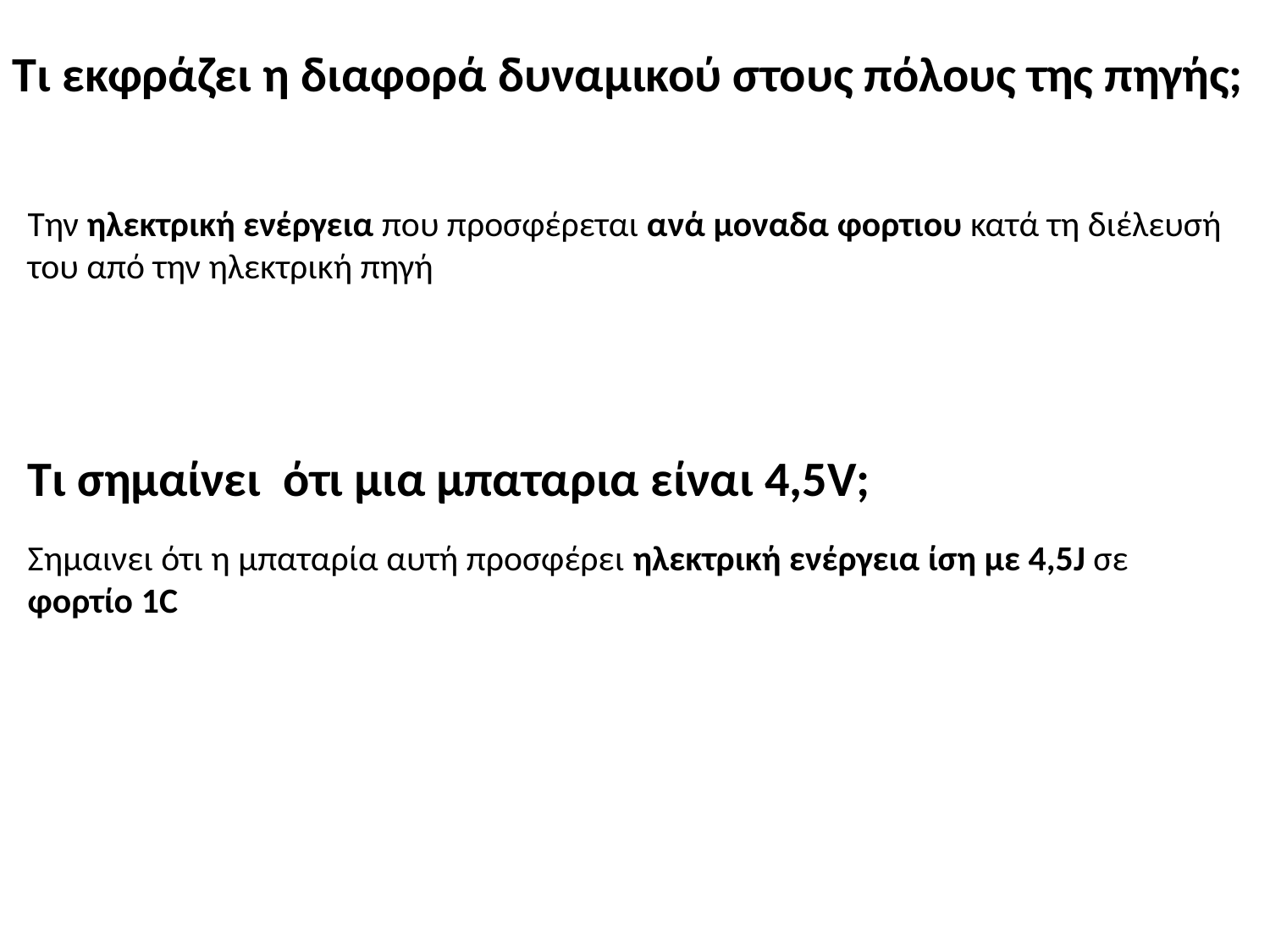

Τι εκφράζει η διαφορά δυναμικού στους πόλους της πηγής;

Την ηλεκτρική ενέργεια που προσφέρεται ανά μοναδα φορτιου κατά τη διέλευσή του από την ηλεκτρική πηγή

Τι σημαίνει  ότι μια μπαταρια είναι 4,5V;

Σημαινει ότι η μπαταρία αυτή προσφέρει ηλεκτρική ενέργεια ίση με 4,5J σε φορτίο 1C